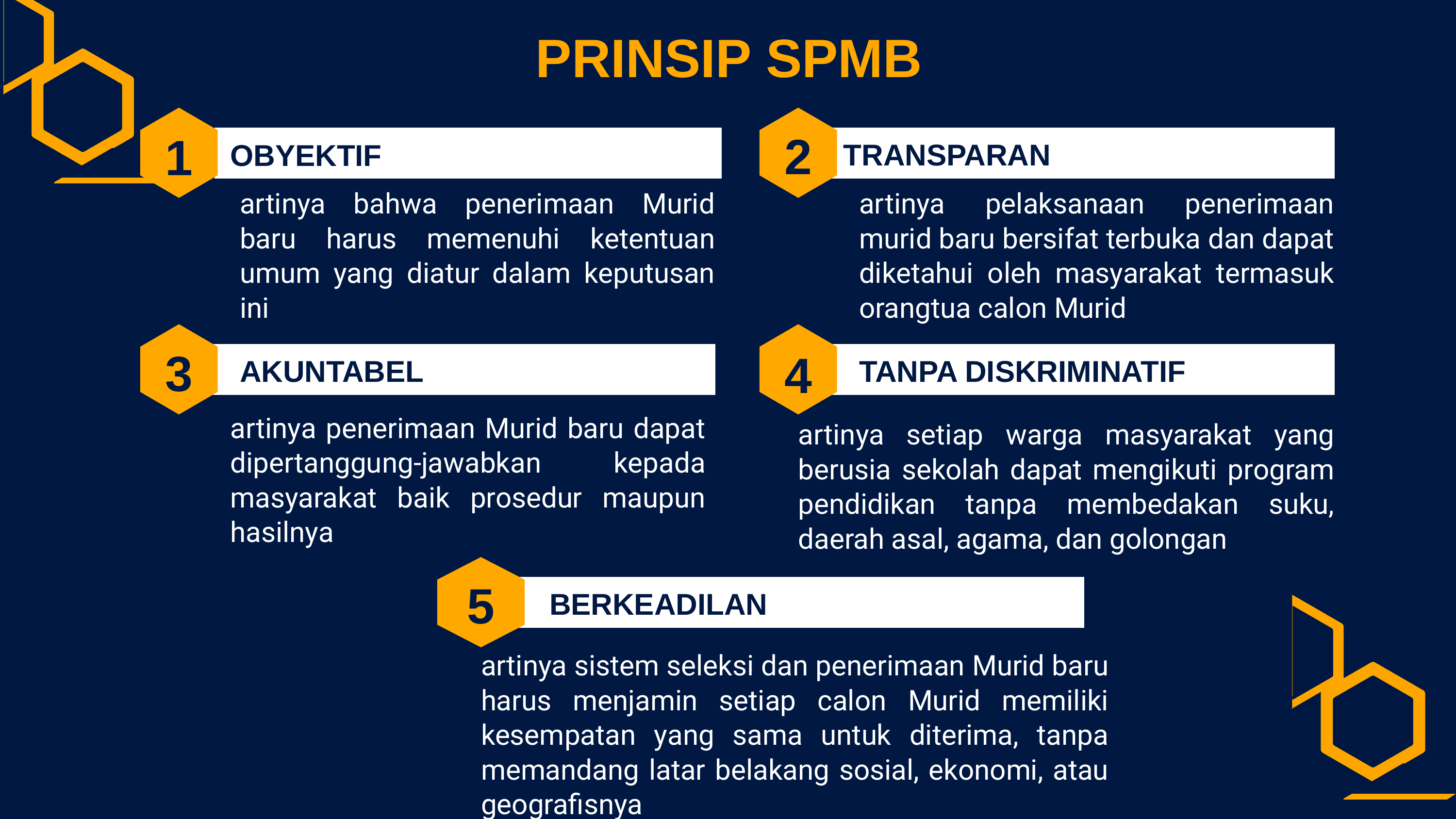

PRINSIP SPMB

2
1

TRANSPARAN
OBYEKTIF
artinya bahwa penerimaan Murid baru harus memenuhi ketentuan umum yang diatur dalam keputusan ini
artinya pelaksanaan penerimaan murid baru bersifat terbuka dan dapat diketahui oleh masyarakat termasuk orangtua calon Murid

4
3

AKUNTABEL
TANPA DISKRIMINATIF
artinya penerimaan Murid baru dapat dipertanggung-jawabkan kepada masyarakat baik prosedur maupun hasilnya
artinya setiap warga masyarakat yang berusia sekolah dapat mengikuti program pendidikan tanpa membedakan suku, daerah asal, agama, dan golongan

5

BERKEADILAN

artinya sistem seleksi dan penerimaan Murid baru harus menjamin setiap calon Murid memiliki kesempatan yang sama untuk diterima, tanpa memandang latar belakang sosial, ekonomi, atau geografisnya